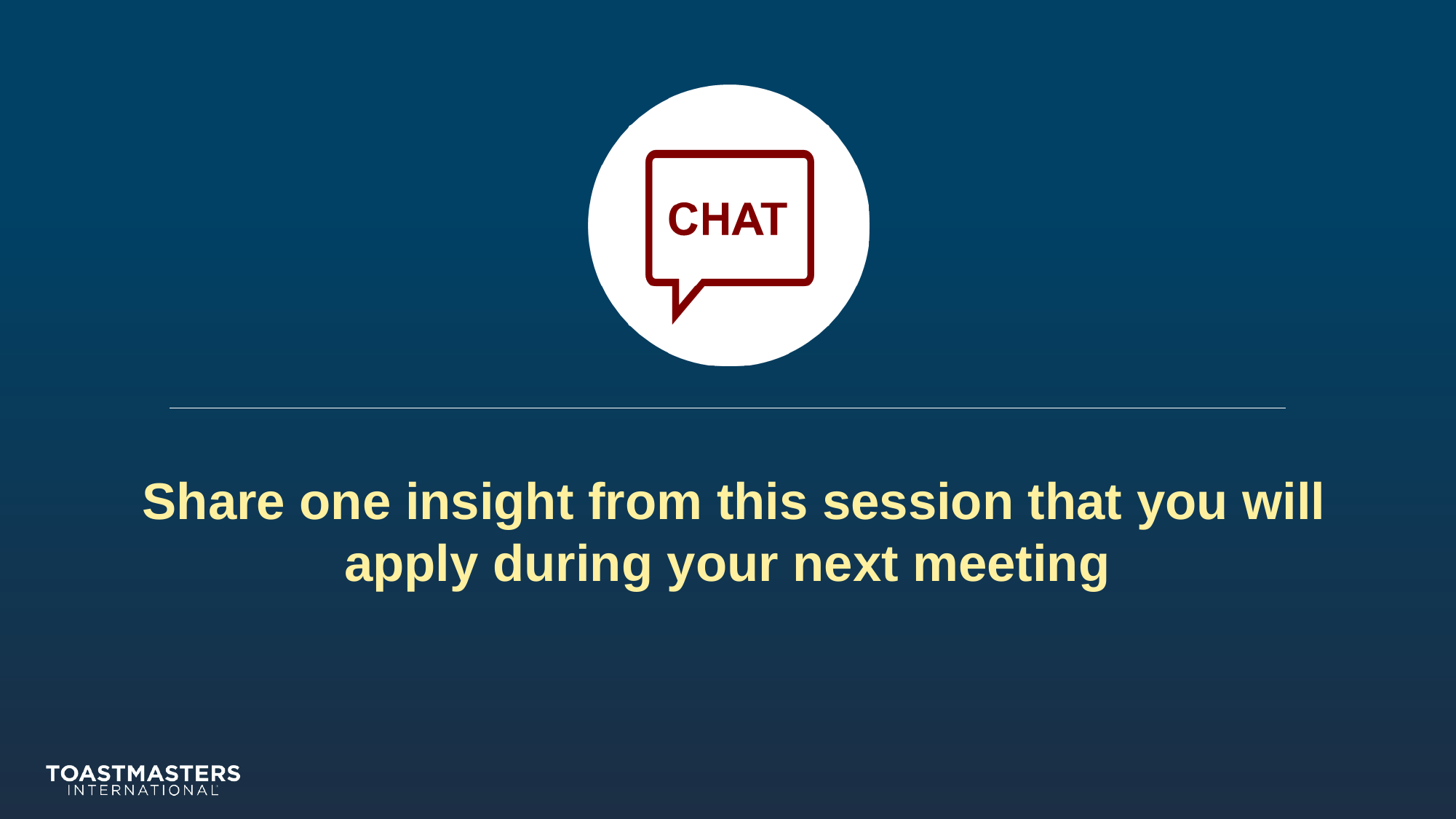

# Share one insight from this session that you will apply during your next meeting